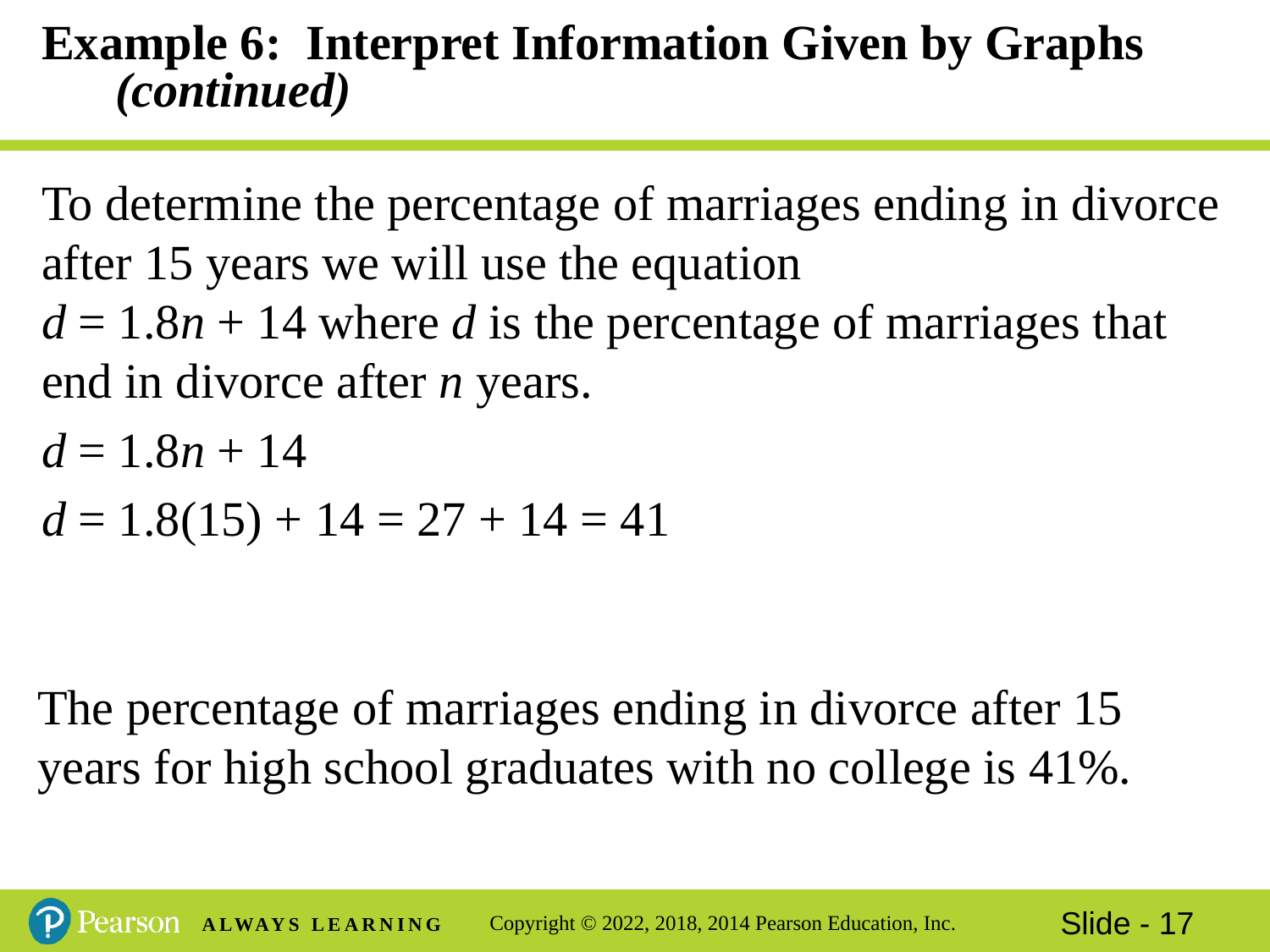

# Example 6:  Interpret Information Given by Graphs (continued)
To determine the percentage of marriages ending in divorce after 15 years we will use the equation
d = 1.8n + 14 where d is the percentage of marriages that end in divorce after n years.
d = 1.8n + 14
d = 1.8(15) + 14 = 27 + 14 = 41
The percentage of marriages ending in divorce after 15
years for high school graduates with no college is 41%.